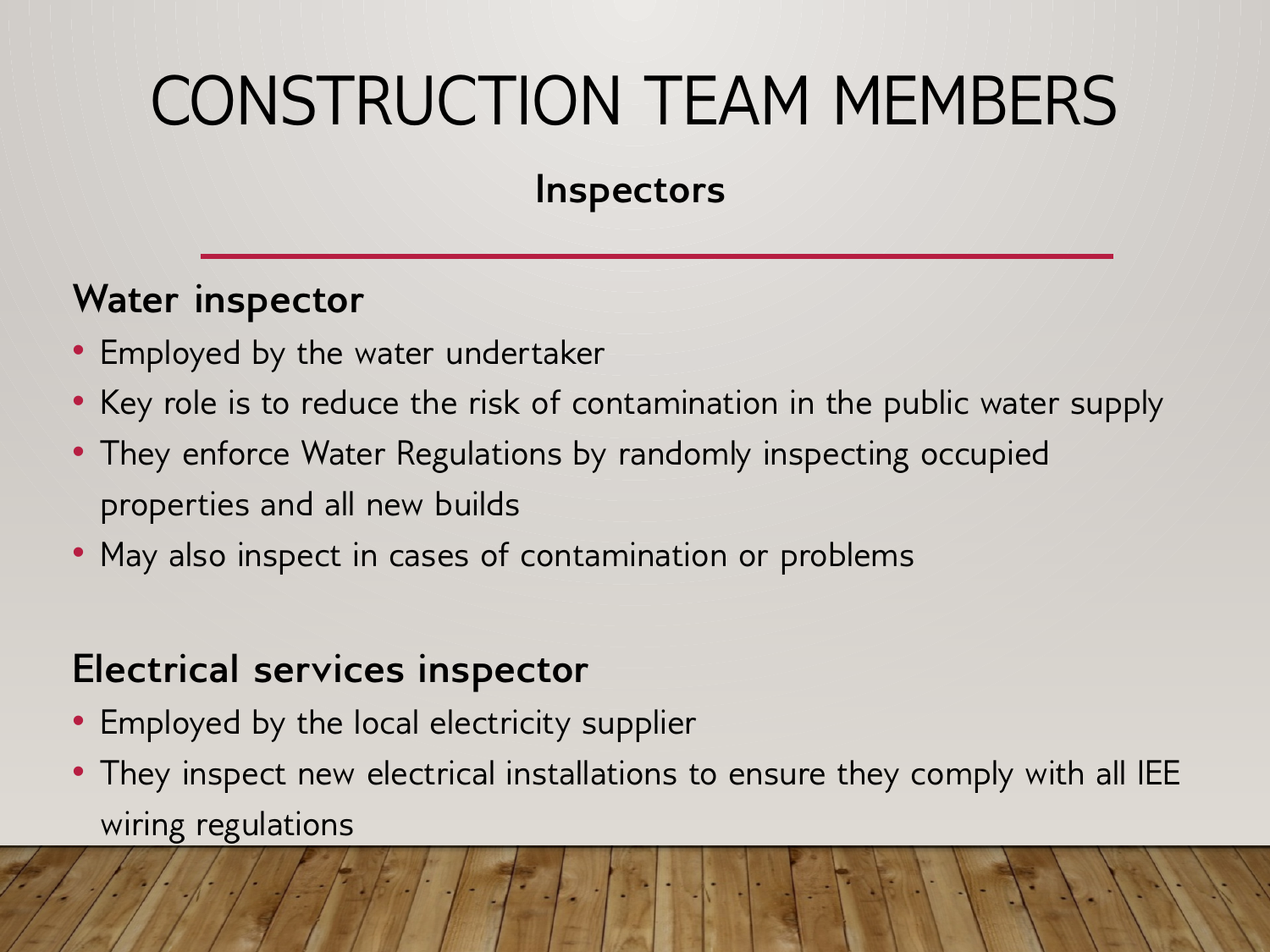

# Construction team members
Inspectors

Water inspector
Employed by the water undertaker
Key role is to reduce the risk of contamination in the public water supply
They enforce Water Regulations by randomly inspecting occupied properties and all new builds
May also inspect in cases of contamination or problems

Electrical services inspector
Employed by the local electricity supplier
They inspect new electrical installations to ensure they comply with all IEE wiring regulations